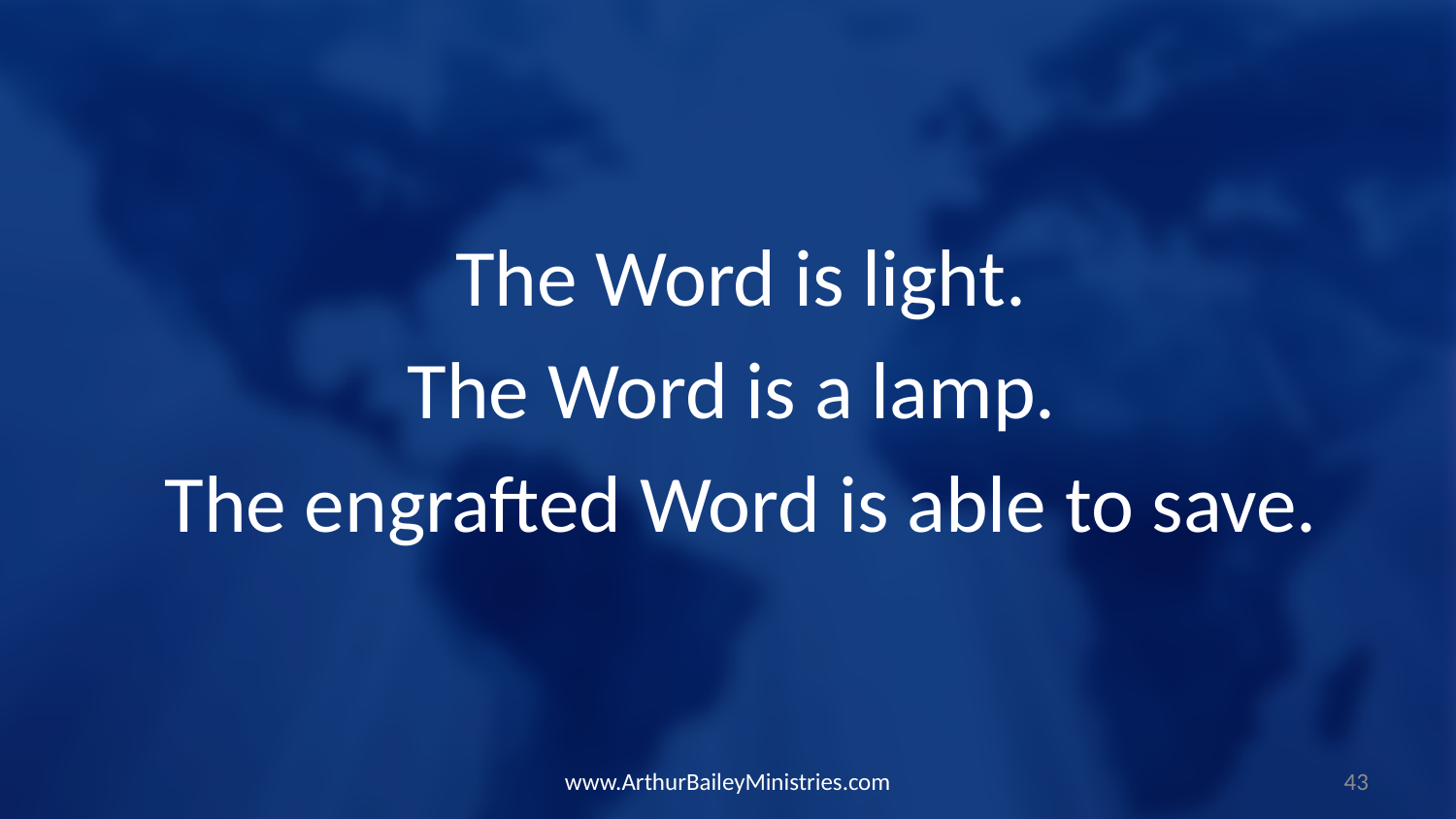

The Word is light.
The Word is a lamp.
The engrafted Word is able to save.

www.ArthurBaileyMinistries.com
43